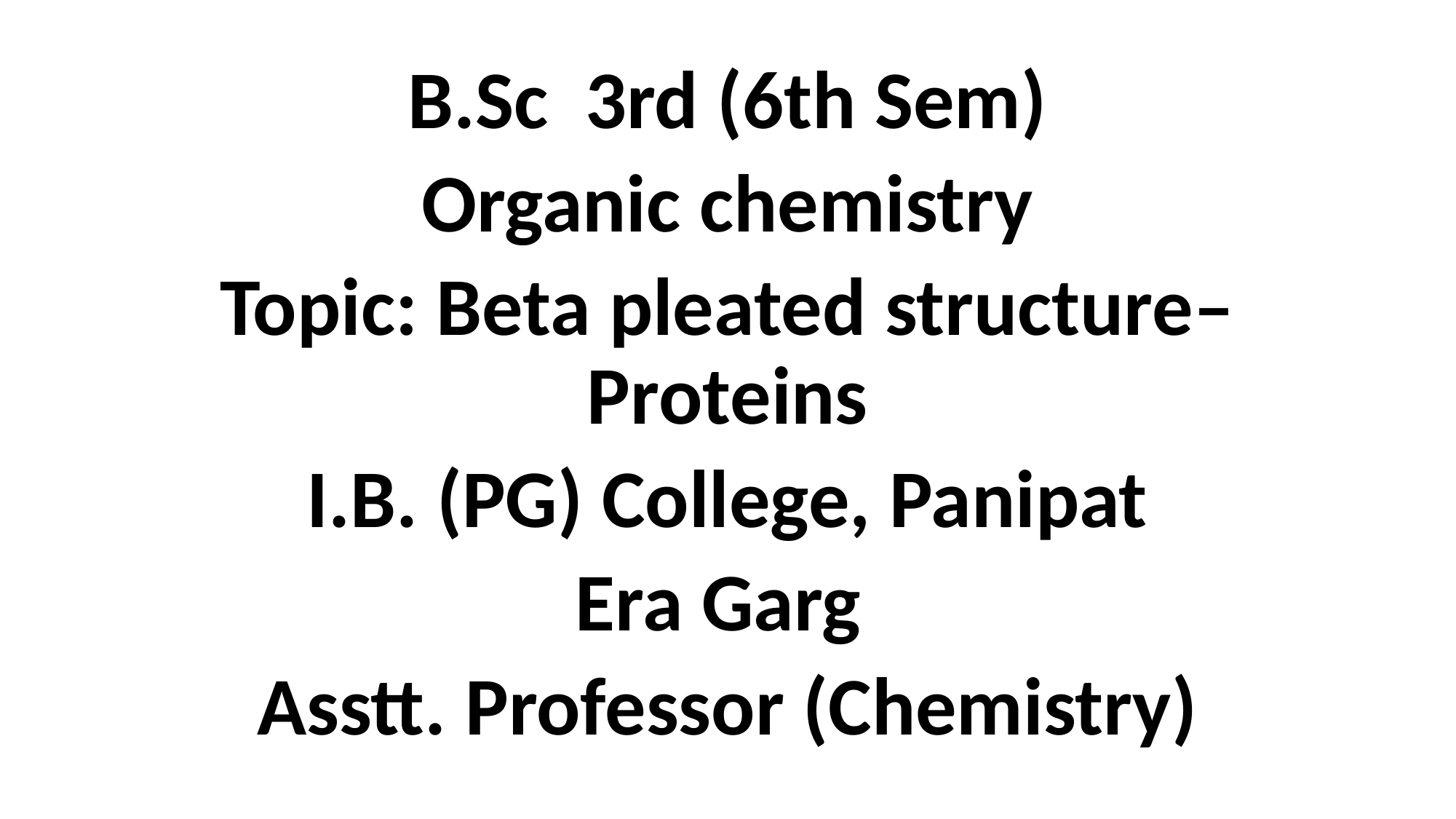

B.Sc  3rd (6th Sem)
Organic chemistry
Topic: Beta pleated structure–Proteins
I.B. (PG) College, Panipat
Era Garg
Asstt. Professor (Chemistry)